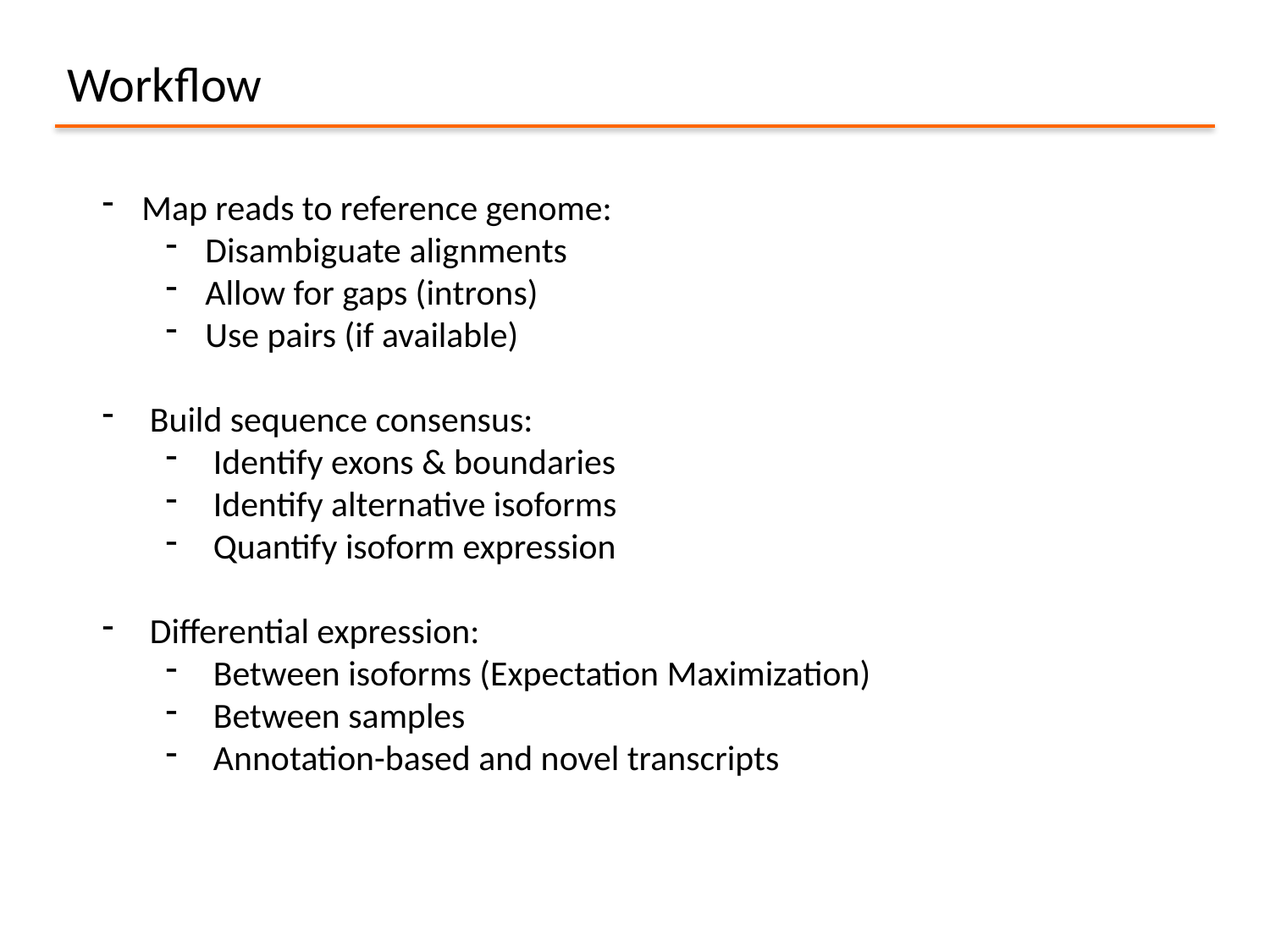

Workflow
Map reads to reference genome:
Disambiguate alignments
Allow for gaps (introns)
Use pairs (if available)

Build sequence consensus:
Identify exons & boundaries
Identify alternative isoforms
Quantify isoform expression

Differential expression:
Between isoforms (Expectation Maximization)
Between samples
Annotation-based and novel transcripts